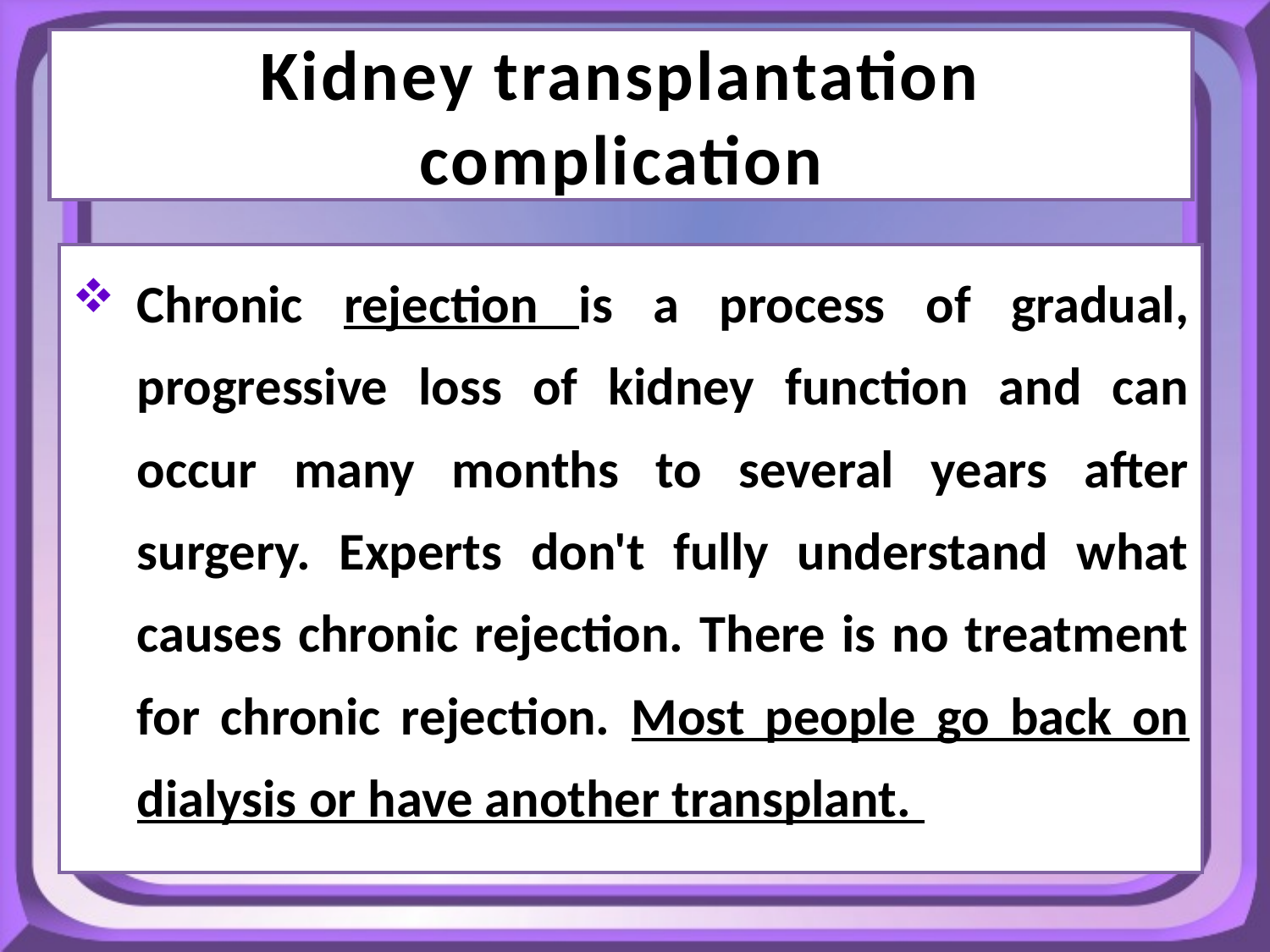

# Kidney transplantation complication
Chronic rejection is a process of gradual, progressive loss of kidney function and can occur many months to several years after surgery. Experts don't fully understand what causes chronic rejection. There is no treatment for chronic rejection. Most people go back on dialysis or have another transplant.